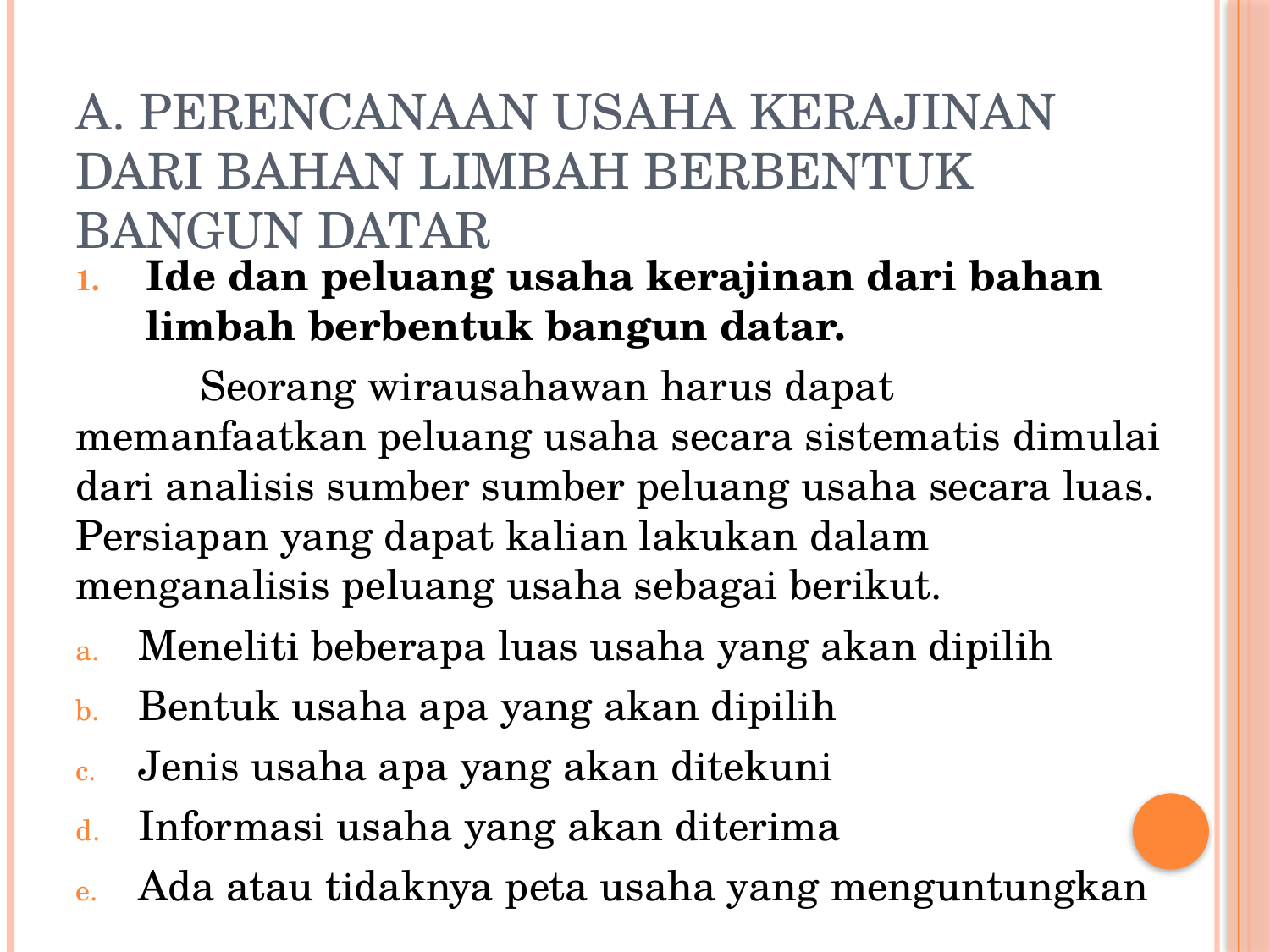

# A. PERENCANAAN USAHA KERAJINAN DARI BAHAN LIMBAH BERBENTUK BANGUN DATAR
Ide dan peluang usaha kerajinan dari bahan limbah berbentuk bangun datar.
	Seorang wirausahawan harus dapat memanfaatkan peluang usaha secara sistematis dimulai dari analisis sumber sumber peluang usaha secara luas. Persiapan yang dapat kalian lakukan dalam menganalisis peluang usaha sebagai berikut.
Meneliti beberapa luas usaha yang akan dipilih
Bentuk usaha apa yang akan dipilih
Jenis usaha apa yang akan ditekuni
Informasi usaha yang akan diterima
Ada atau tidaknya peta usaha yang menguntungkan